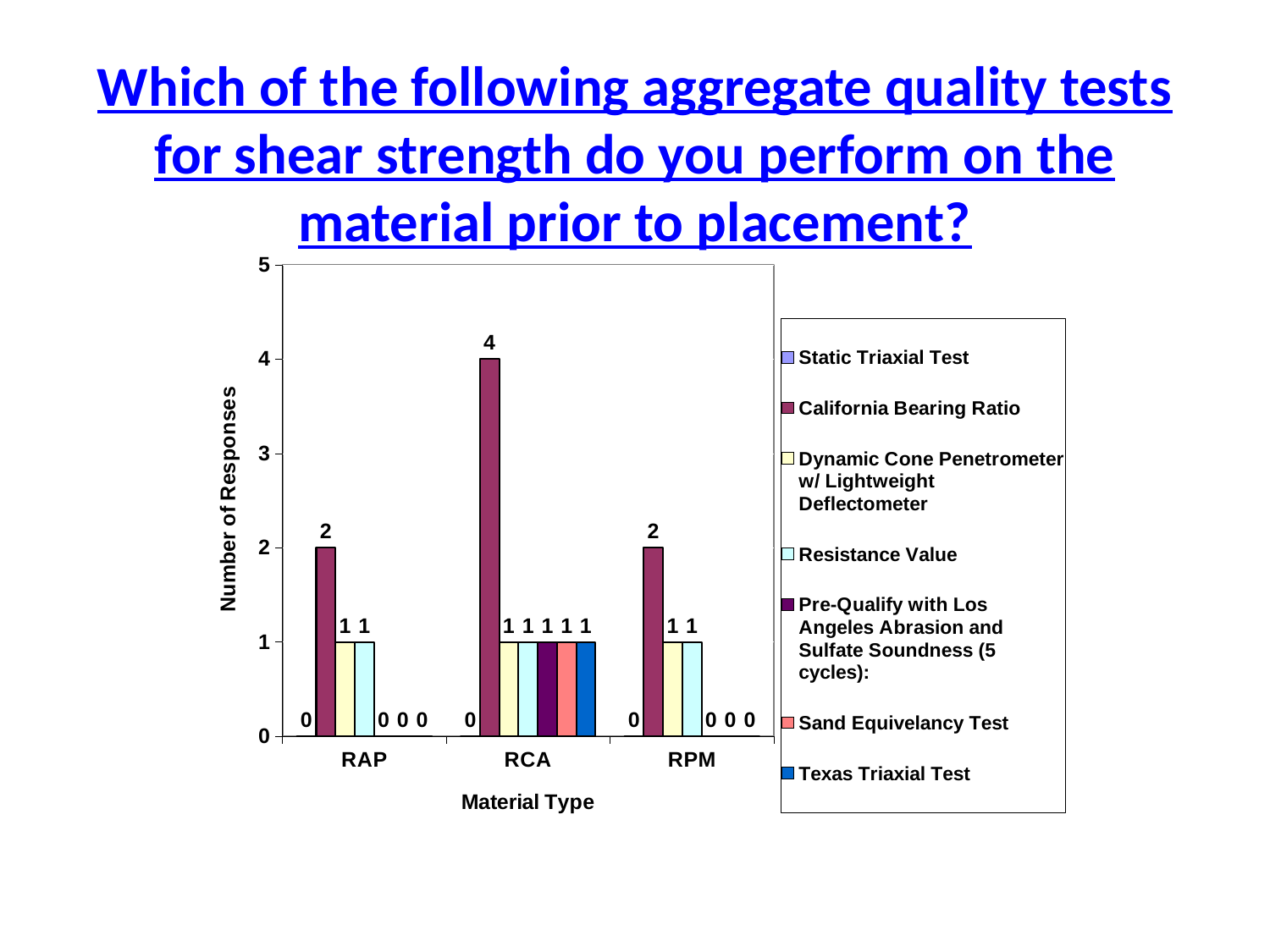

# Which of the following aggregate quality tests for shear strength do you perform on the material prior to placement?

### Chart

| Category | Static Triaxial Test | California Bearing Ratio | Dynamic Cone Penetrometer w/ Lightweight Deflectometer | Resistance Value | Pre-Qualify with Los Angeles Abrasion and Sulfate Soundness (5 cycles):  | Sand Equivelancy Test | Texas Triaxial Test |
|---|---|---|---|---|---|---|---|
| RAP | 0.0 | 2.0 | 1.0 | 1.0 | 0.0 | 0.0 | 0.0 |
| RCA | 0.0 | 4.0 | 1.0 | 1.0 | 1.0 | 1.0 | 1.0 |
| RPM | 0.0 | 2.0 | 1.0 | 1.0 | 0.0 | 0.0 | 0.0 |